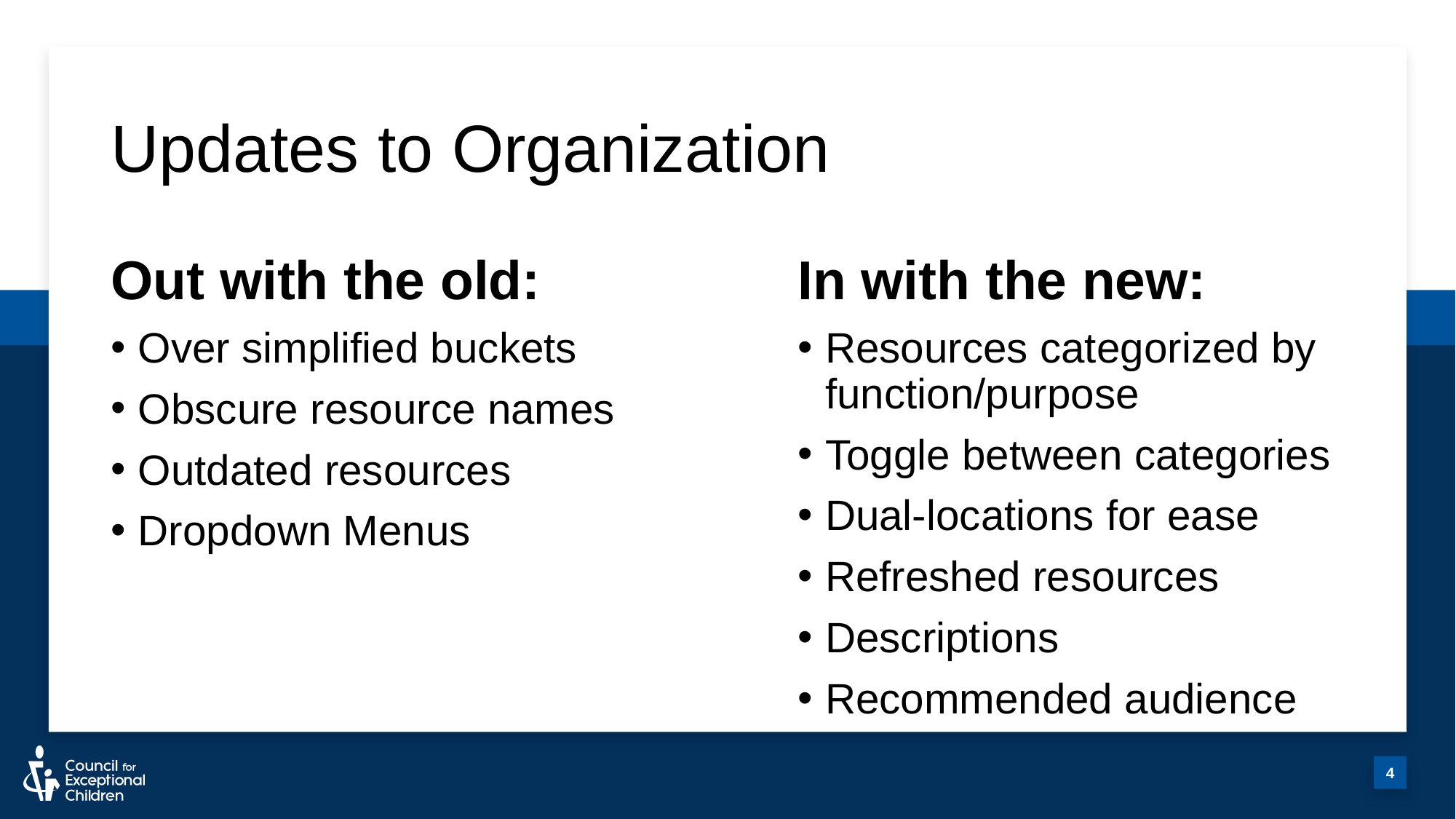

# Updates to Organization
Out with the old:
Over simplified buckets
Obscure resource names
Outdated resources
Dropdown Menus

In with the new:
Resources categorized by function/purpose
Toggle between categories
Dual-locations for ease
Refreshed resources
Descriptions
Recommended audience